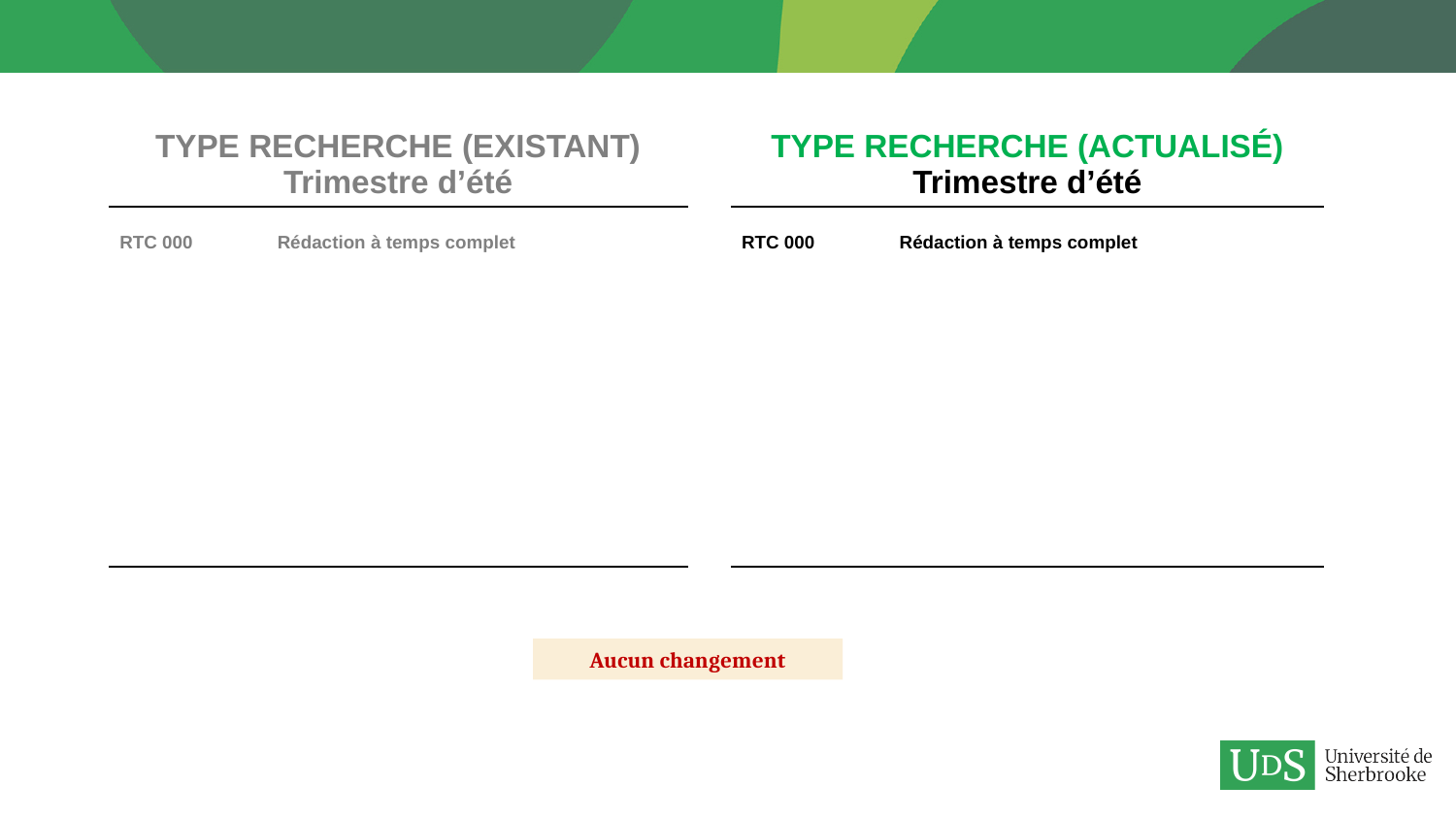

| TYPE RECHERCHE (EXISTANT) Trimestre d’été |  | TYPE RECHERCHE (ACTUALISÉ) Trimestre d’été |
| --- | --- | --- |
| RTC 000 Rédaction à temps complet |  | RTC 000 Rédaction à temps complet |
|  |  |  |
Aucun changement